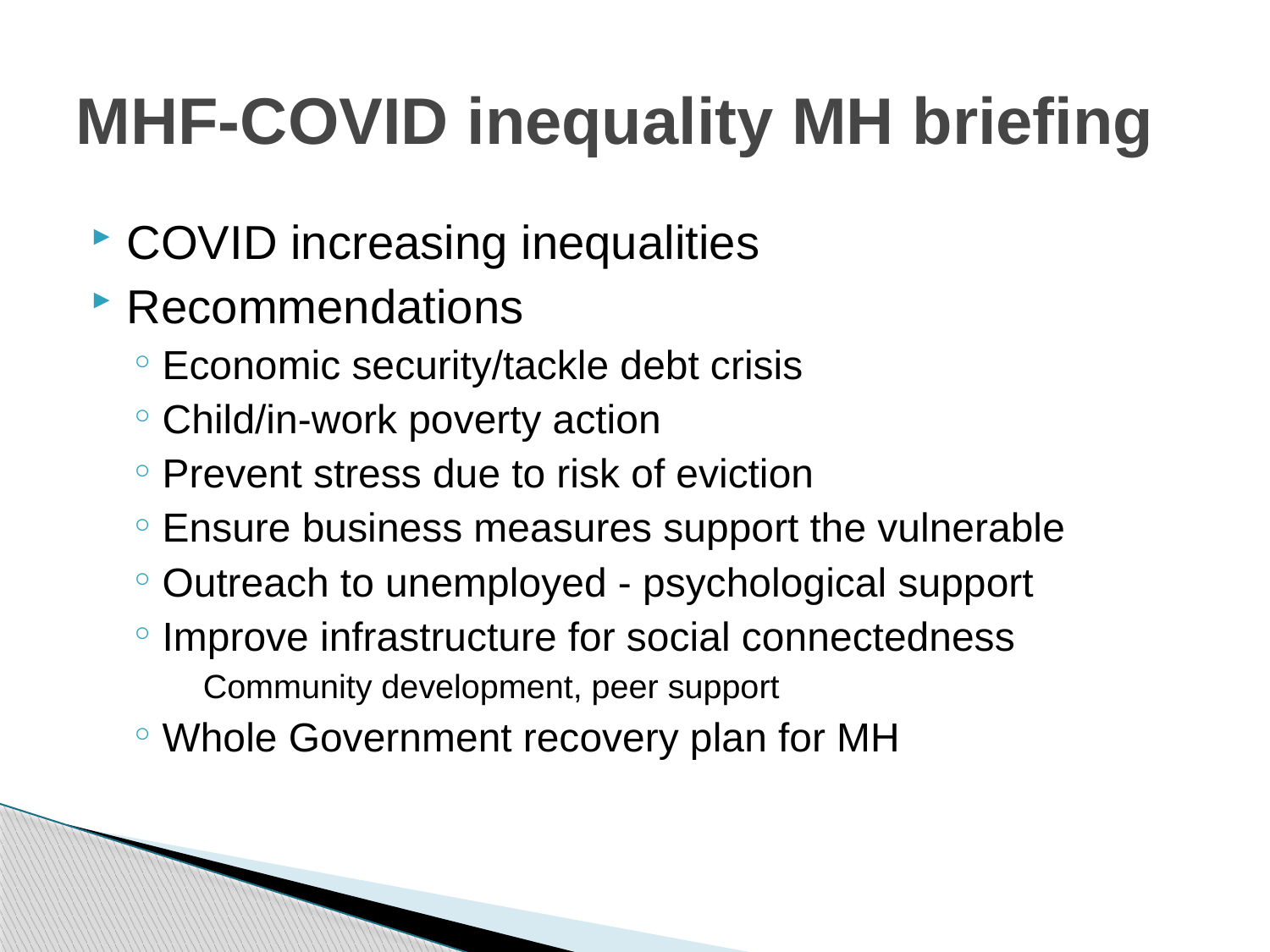

# MHF-COVID inequality MH briefing
COVID increasing inequalities
Recommendations
Economic security/tackle debt crisis
Child/in-work poverty action
Prevent stress due to risk of eviction
Ensure business measures support the vulnerable
Outreach to unemployed - psychological support
Improve infrastructure for social connectedness
Community development, peer support
Whole Government recovery plan for MH